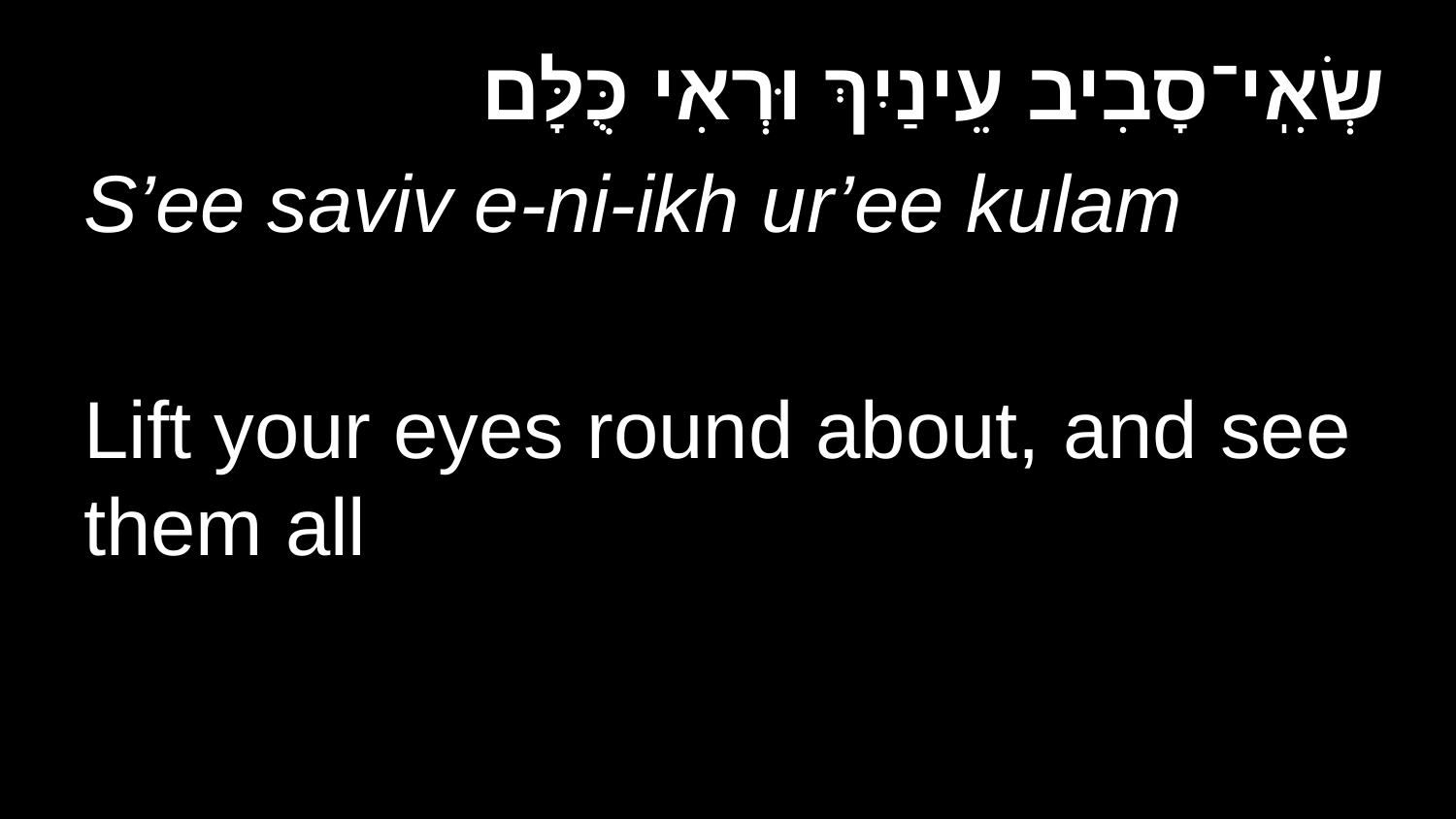

שְׂאִֽי־סָבִיב עֵינַיִךְ וּרְאִי כֻּלָּם
S’ee saviv e-ni-ikh ur’ee kulam

Lift your eyes round about, and see them all